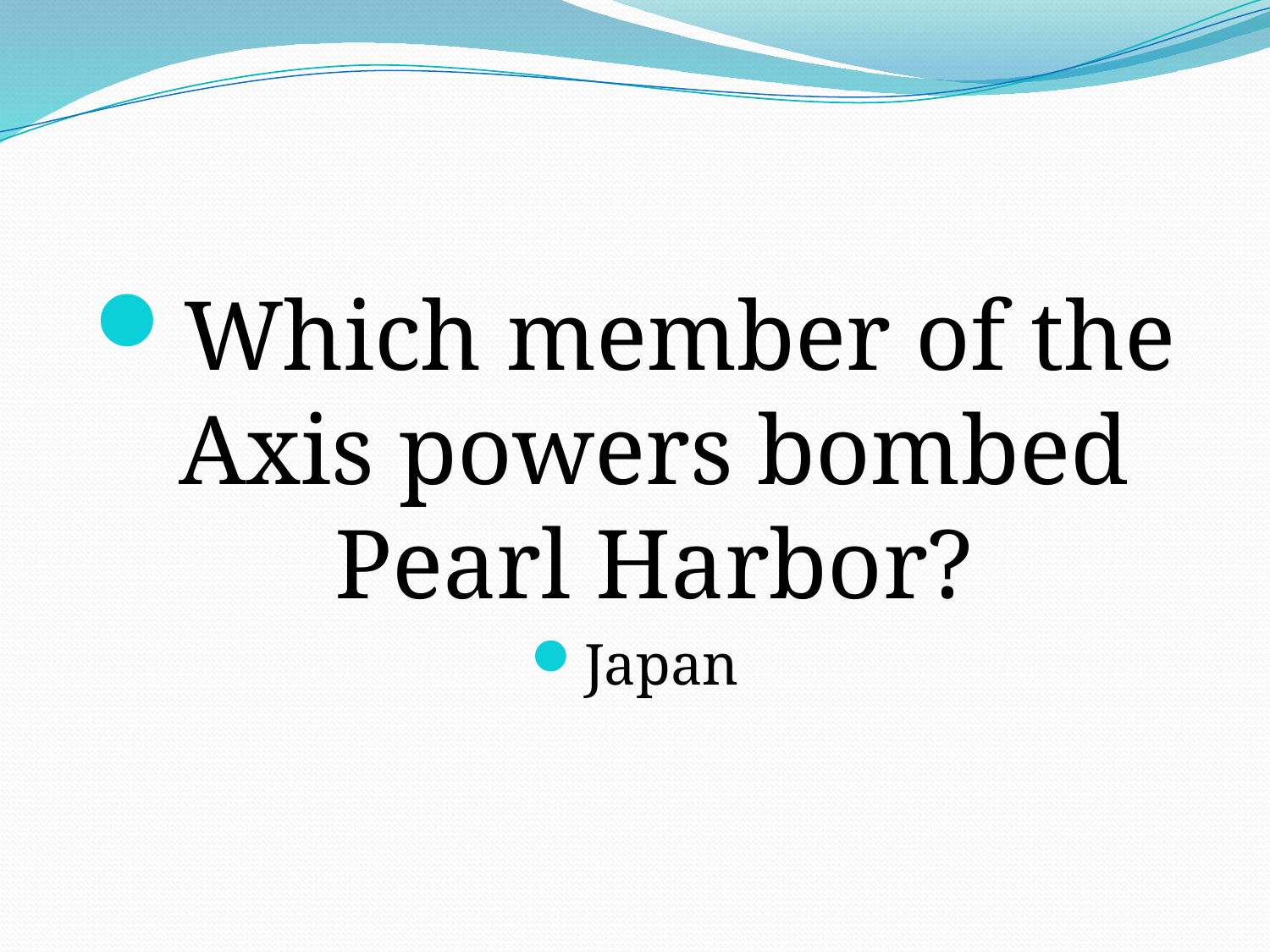

#
Which member of the Axis powers bombed Pearl Harbor?
Japan